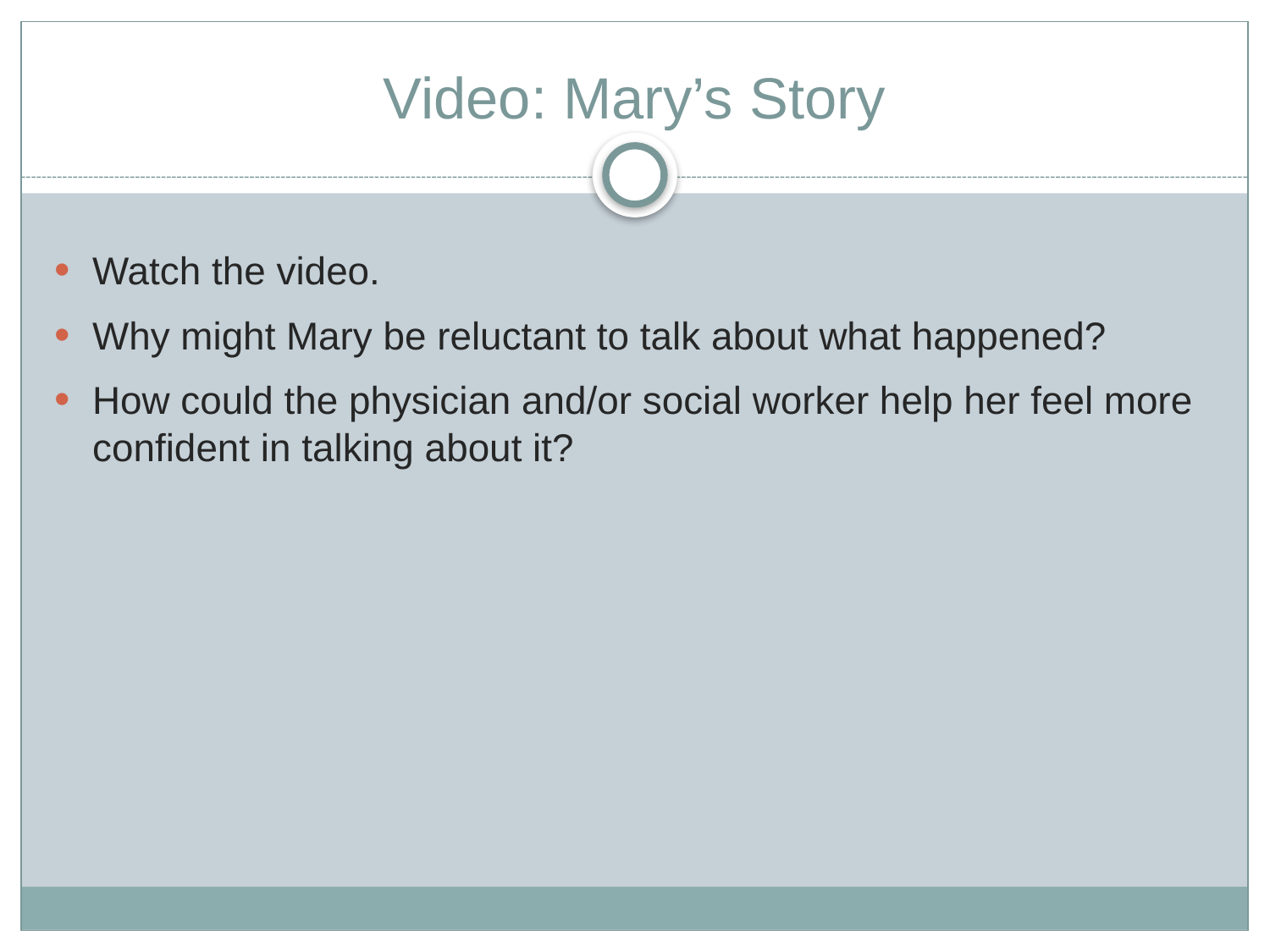

# Video: Mary’s Story
Watch the video.
Why might Mary be reluctant to talk about what happened?
How could the physician and/or social worker help her feel more confident in talking about it?